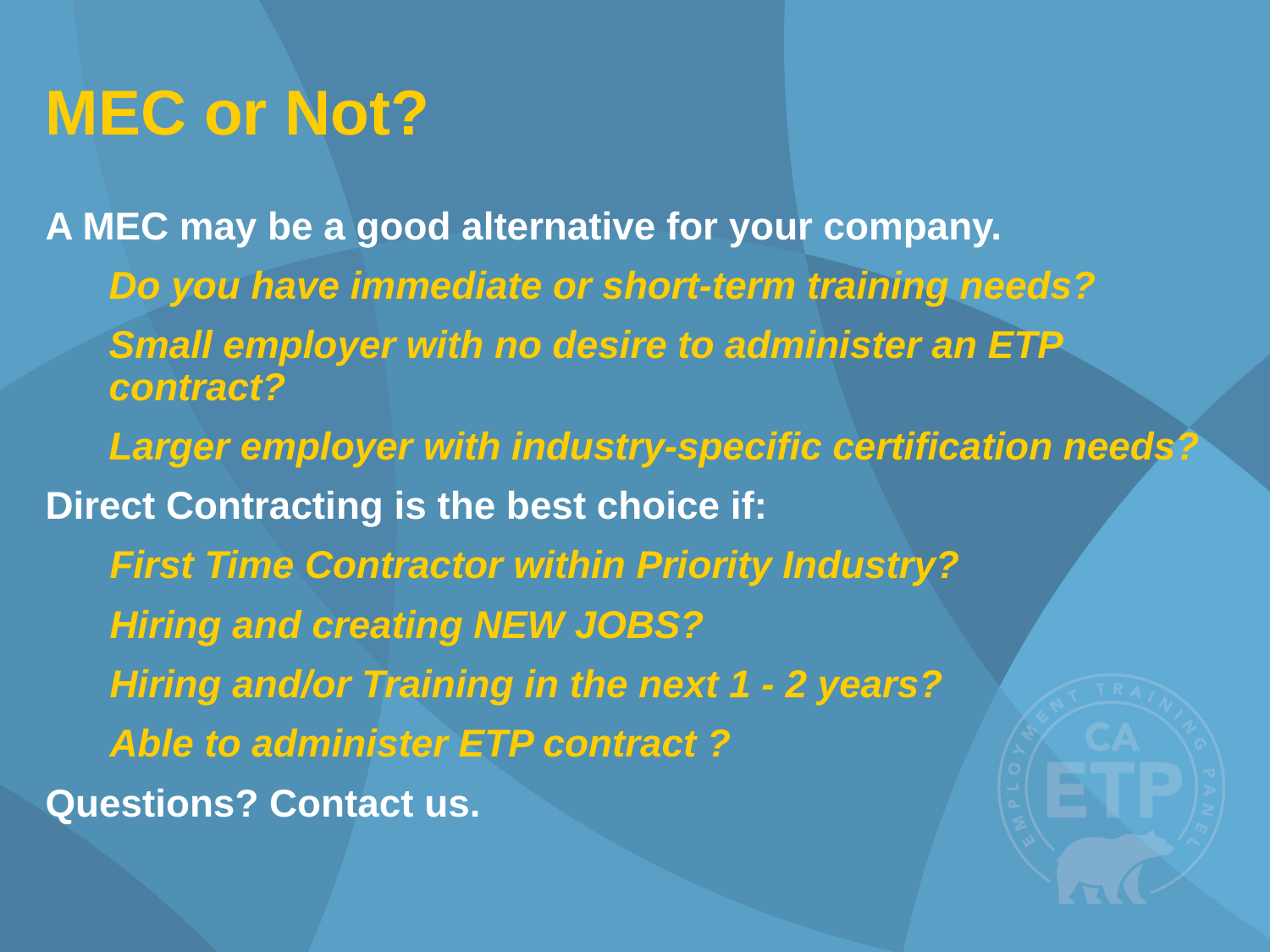

MEC or Not?
A MEC may be a good alternative for your company.
Do you have immediate or short-term training needs?
Small employer with no desire to administer an ETP contract?
Larger employer with industry-specific certification needs?
Direct Contracting is the best choice if:
First Time Contractor within Priority Industry?
Hiring and creating NEW JOBS?
Hiring and/or Training in the next 1 - 2 years?
Able to administer ETP contract ?
Questions? Contact us.